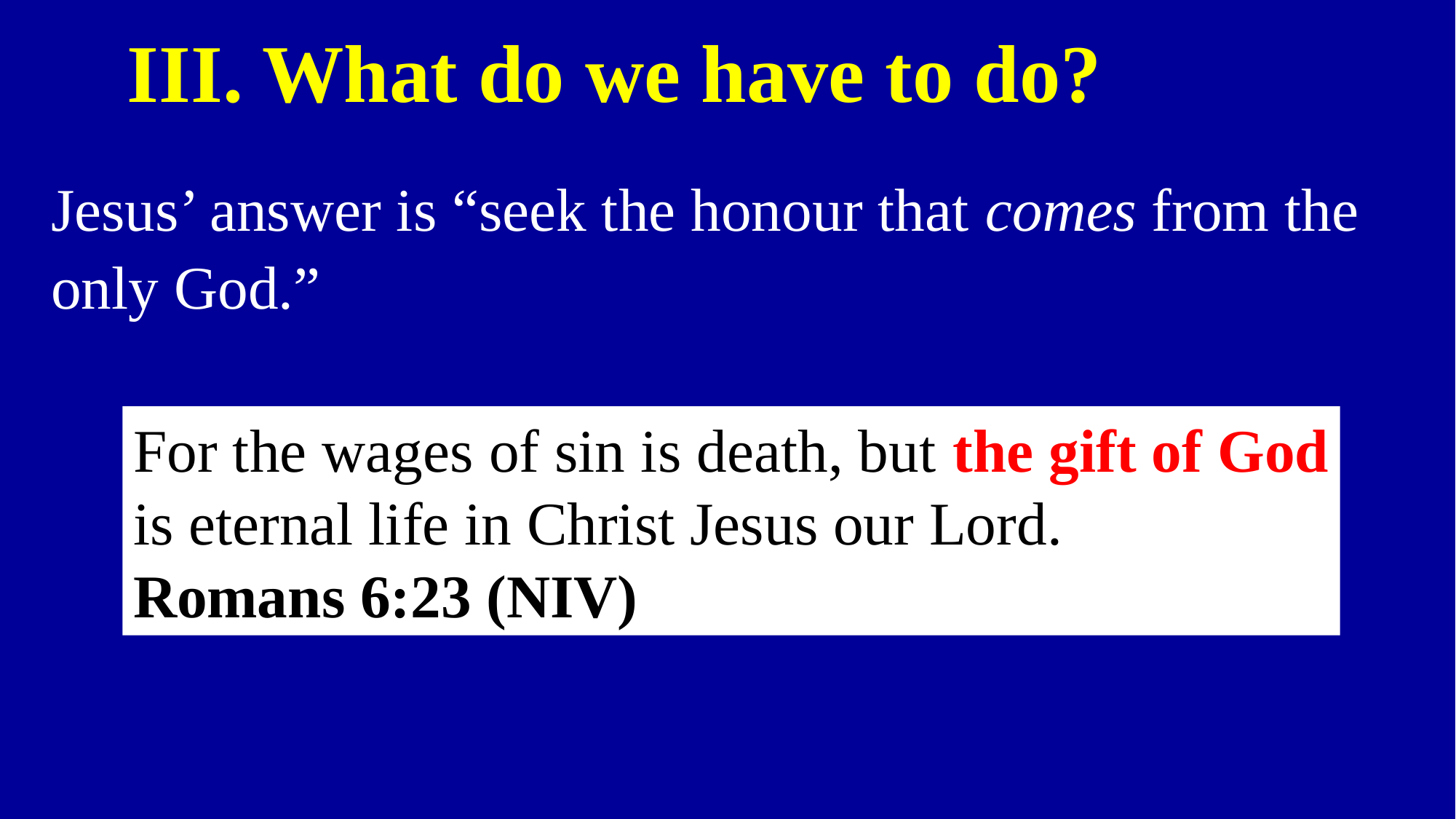

III. What do we have to do?
Jesus’ answer is “seek the honour that comes from the only God.”
For the wages of sin is death, but the gift of God is eternal life in Christ Jesus our Lord.
Romans 6:23 (NIV)